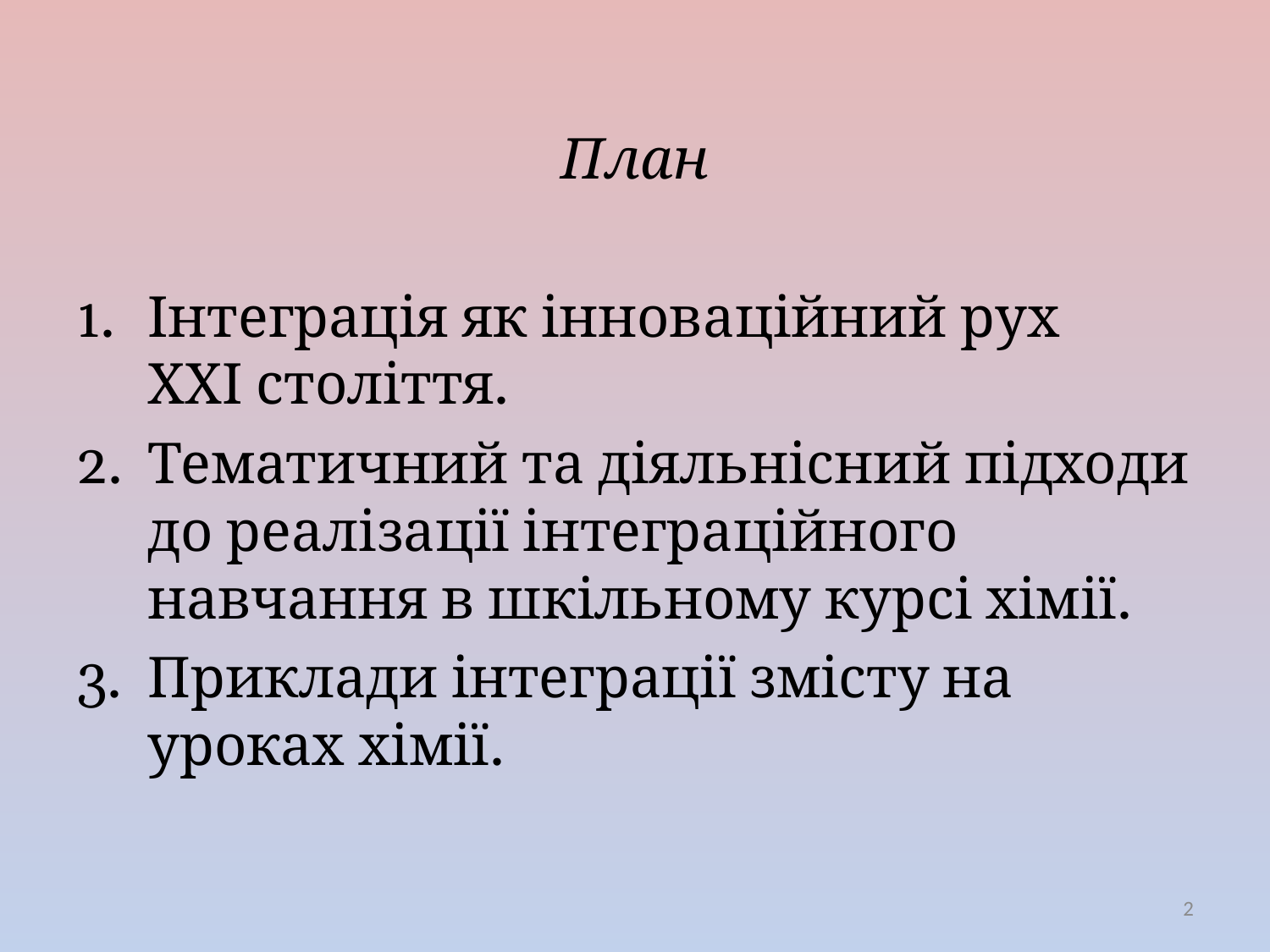

План

Інтеграція як інноваційний рух
ХХІ століття.
Тематичний та діяльнісний підходи до реалізації інтеграційного навчання в шкільному курсі хімії.
Приклади інтеграції змісту на уроках хімії.

2